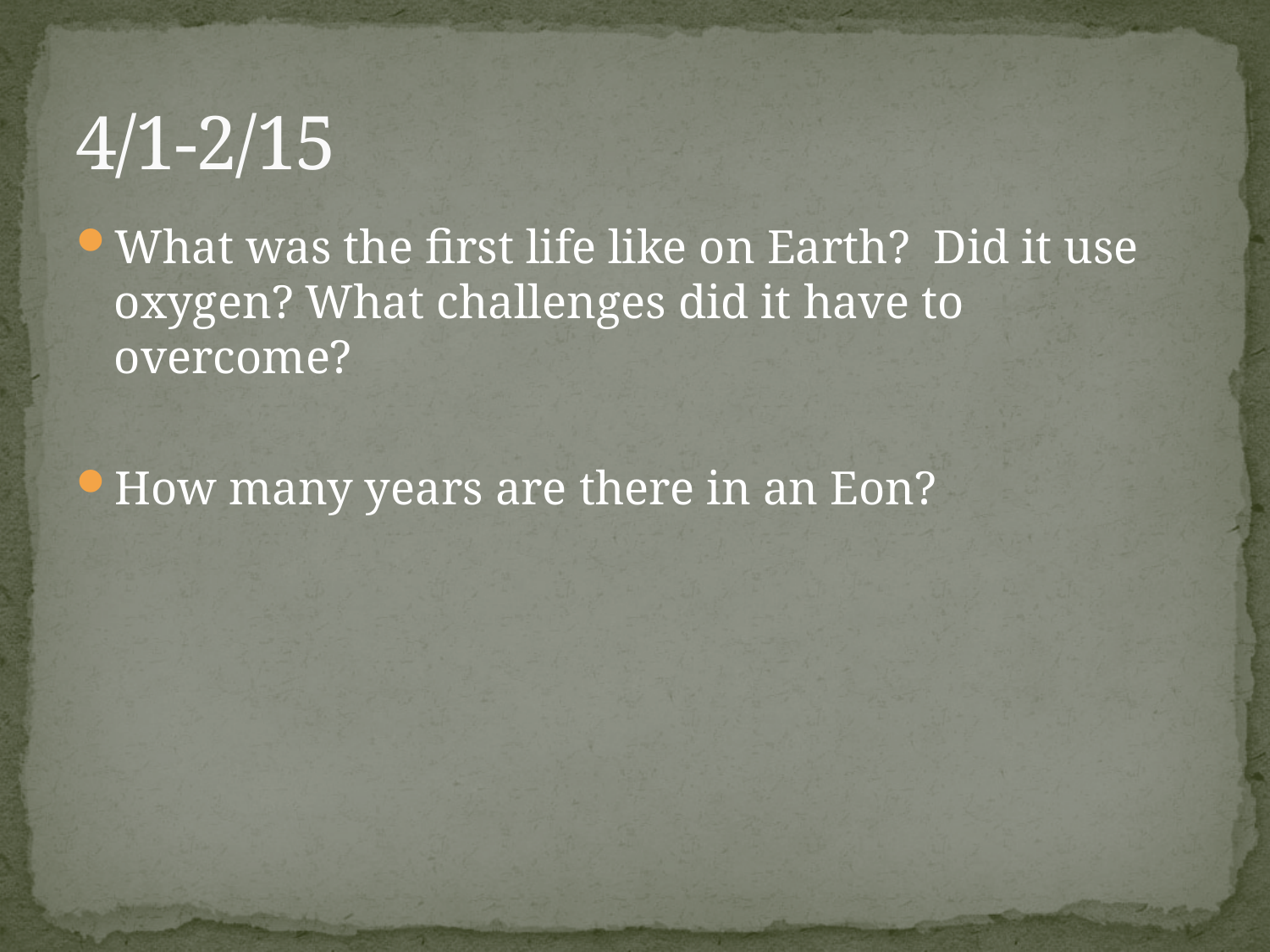

# 4/1-2/15
What was the first life like on Earth?  Did it use oxygen? What challenges did it have to overcome?

How many years are there in an Eon?